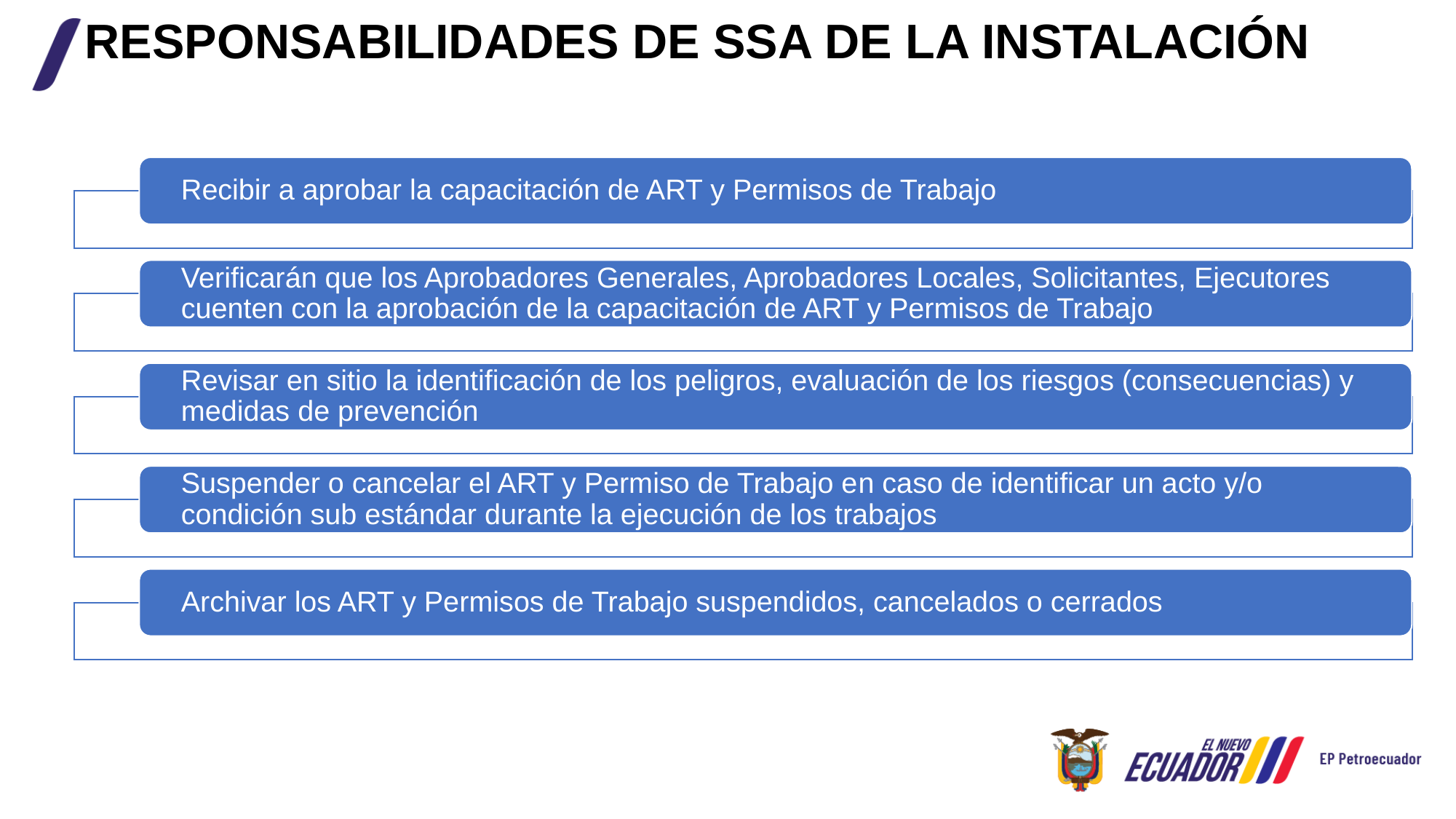

RESPONSABILIDADES DE SSA DE LA INSTALACIÓN
Recibir a aprobar la capacitación de ART y Permisos de Trabajo
Verificarán que los Aprobadores Generales, Aprobadores Locales, Solicitantes, Ejecutores  cuenten con la aprobación de la capacitación de ART y Permisos de Trabajo
Revisar en sitio la identificación de los peligros, evaluación de los riesgos (consecuencias) y medidas de prevención
Suspender o cancelar el ART y Permiso de Trabajo en caso de identificar un acto y/o condición sub estándar durante la ejecución de los trabajos
Archivar los ART y Permisos de Trabajo suspendidos, cancelados o cerrados